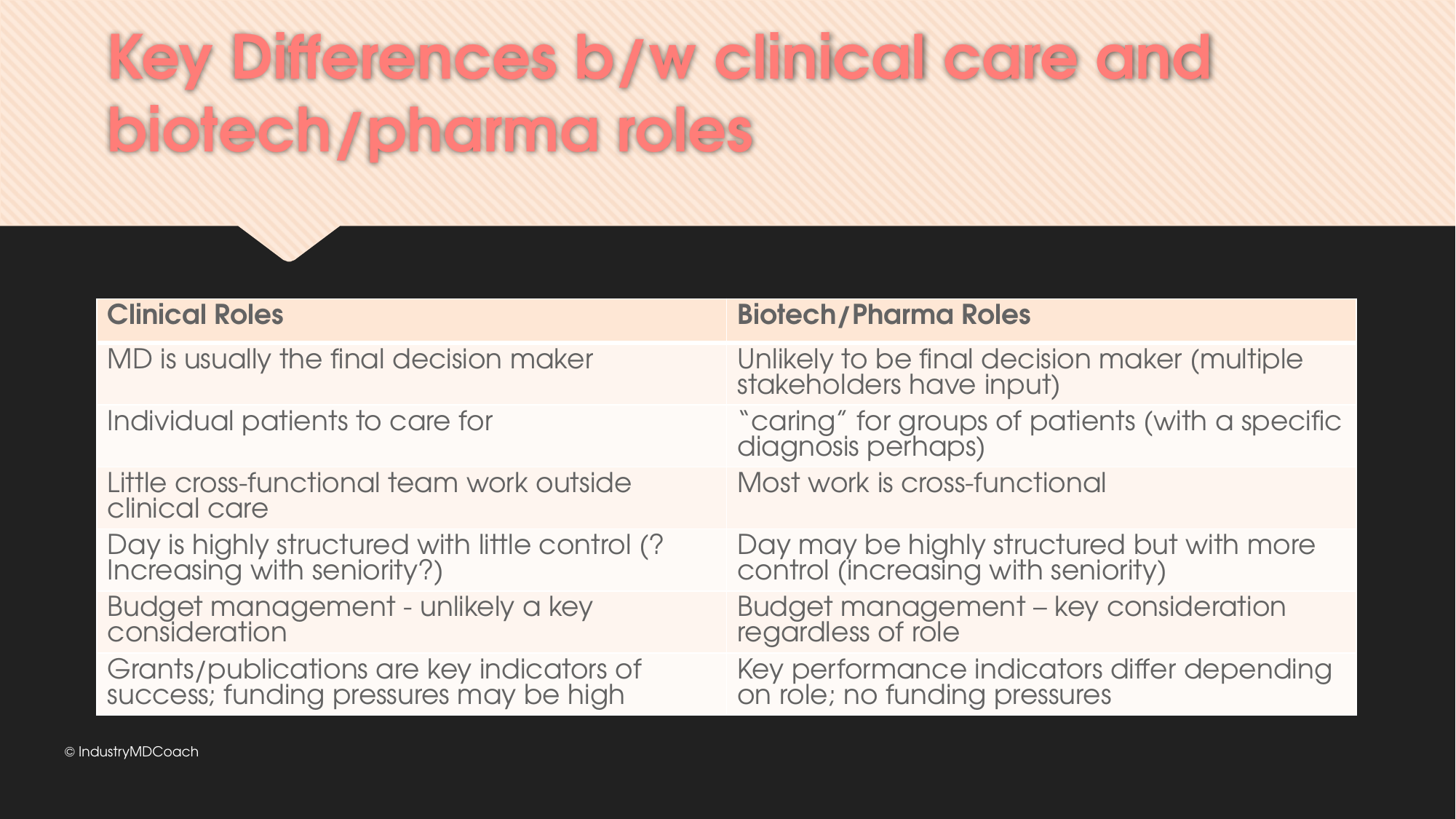

# Key Differences b/w clinical care and biotech/pharma roles
| Clinical Roles | Biotech/Pharma Roles |
| --- | --- |
| MD is usually the final decision maker | Unlikely to be final decision maker (multiple stakeholders have input) |
| Individual patients to care for | “caring” for groups of patients (with a specific diagnosis perhaps) |
| Little cross-functional team work outside clinical care | Most work is cross-functional |
| Day is highly structured with little control (? Increasing with seniority?) | Day may be highly structured but with more control (increasing with seniority) |
| Budget management - unlikely a key consideration | Budget management – key consideration regardless of role |
| Grants/publications are key indicators of success; funding pressures may be high | Key performance indicators differ depending on role; no funding pressures |
© IndustryMDCoach